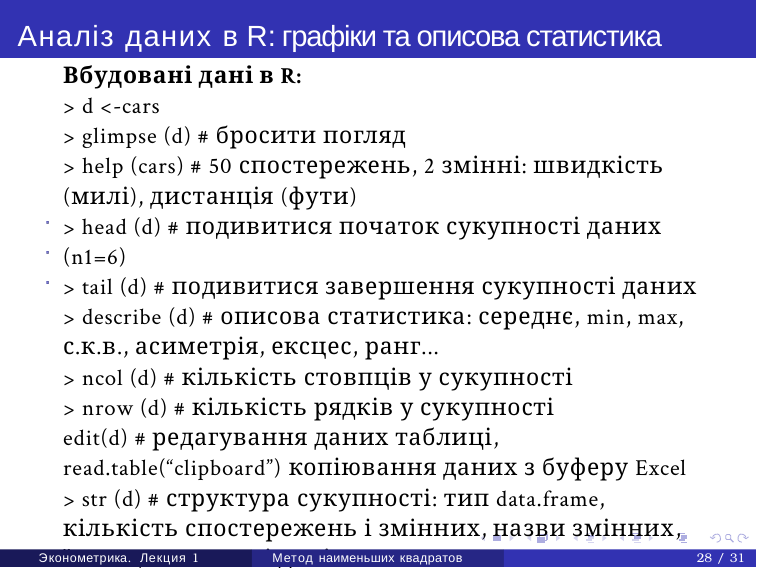

# Аналіз даних в R: графіки та описова статистика
Вбудовані дані в R:
> d <-cars
> glimpse (d) # бросити погляд
> help (cars) # 50 спостережень, 2 змінні: швидкість (милі), дистанція (фути)
> head (d) # подивитися початок сукупності даних (n1=6)
> tail (d) # подивитися завершення сукупності даних
> describe (d) # описова статистика: середнє, min, max, с.к.в., асиметрія, ексцес, ранг...
> ncol (d) # кількість стовпців у сукупності
> nrow (d) # кількість рядків у сукупності
edit(d) # редагування даних таблиці, read.table(“clipboard”) копіювання даних з буферу Excel
> str (d) # структура сукупності: тип data.frame, кількість спостережень і змінних, назви змінних, їх тип, початкові дані
> mean (d$speed)

Эконометрика.  Лекция 1
Метод наименьших квадратов
28 / 31